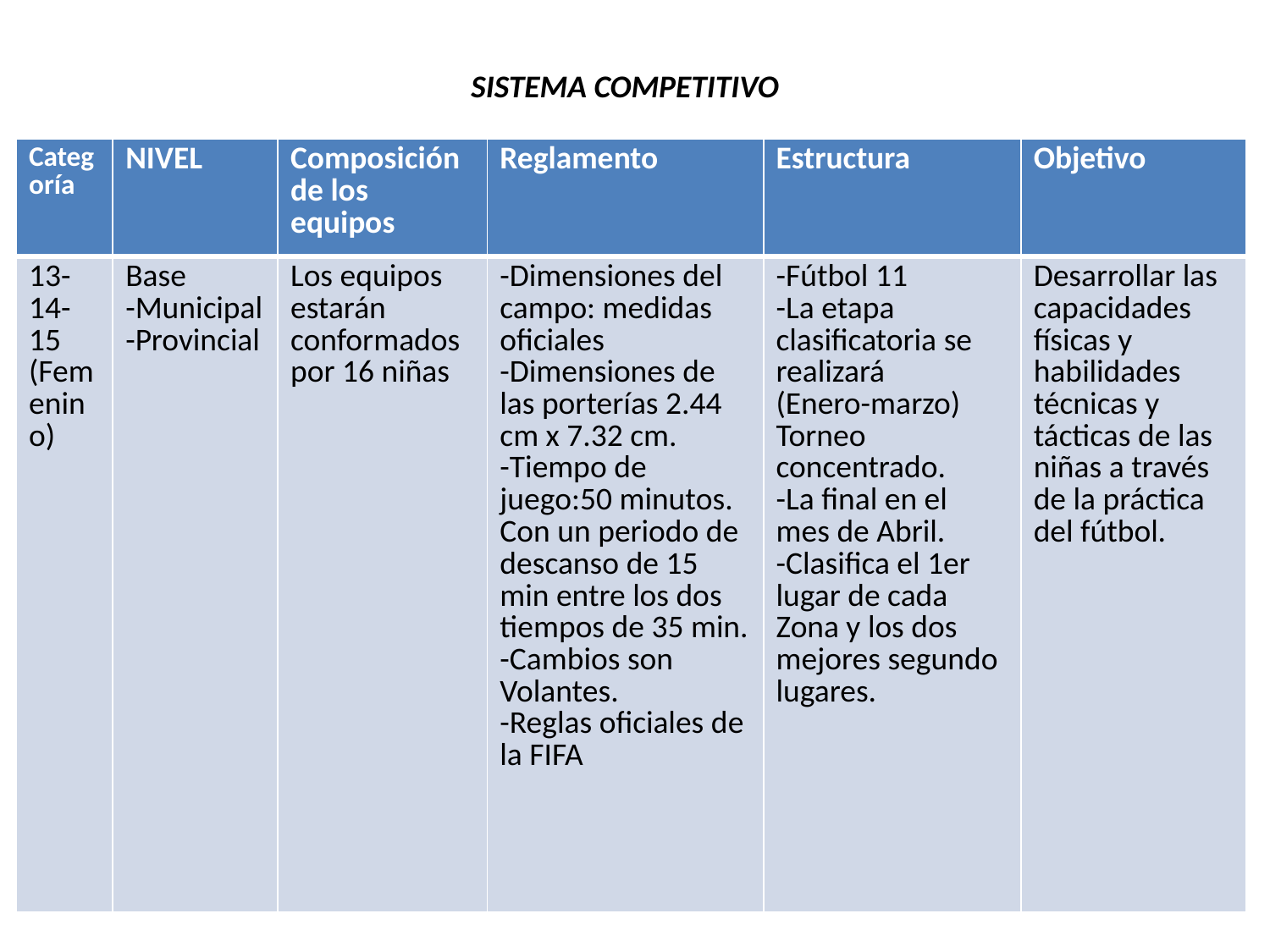

SISTEMA COMPETITIVO
| Categoría | NIVEL | Composición de los equipos | Reglamento | Estructura | Objetivo |
| --- | --- | --- | --- | --- | --- |
| 13-14-15 (Femenino) | Base -Municipal -Provincial | Los equipos estarán conformados por 16 niñas | -Dimensiones del campo: medidas oficiales -Dimensiones de las porterías 2.44 cm x 7.32 cm. -Tiempo de juego:50 minutos. Con un periodo de descanso de 15 min entre los dos tiempos de 35 min. -Cambios son Volantes. -Reglas oficiales de la FIFA | -Fútbol 11 -La etapa clasificatoria se realizará (Enero-marzo) Torneo concentrado. -La final en el mes de Abril. -Clasifica el 1er lugar de cada Zona y los dos mejores segundo lugares. | Desarrollar las capacidades físicas y habilidades técnicas y tácticas de las niñas a través de la práctica del fútbol. |